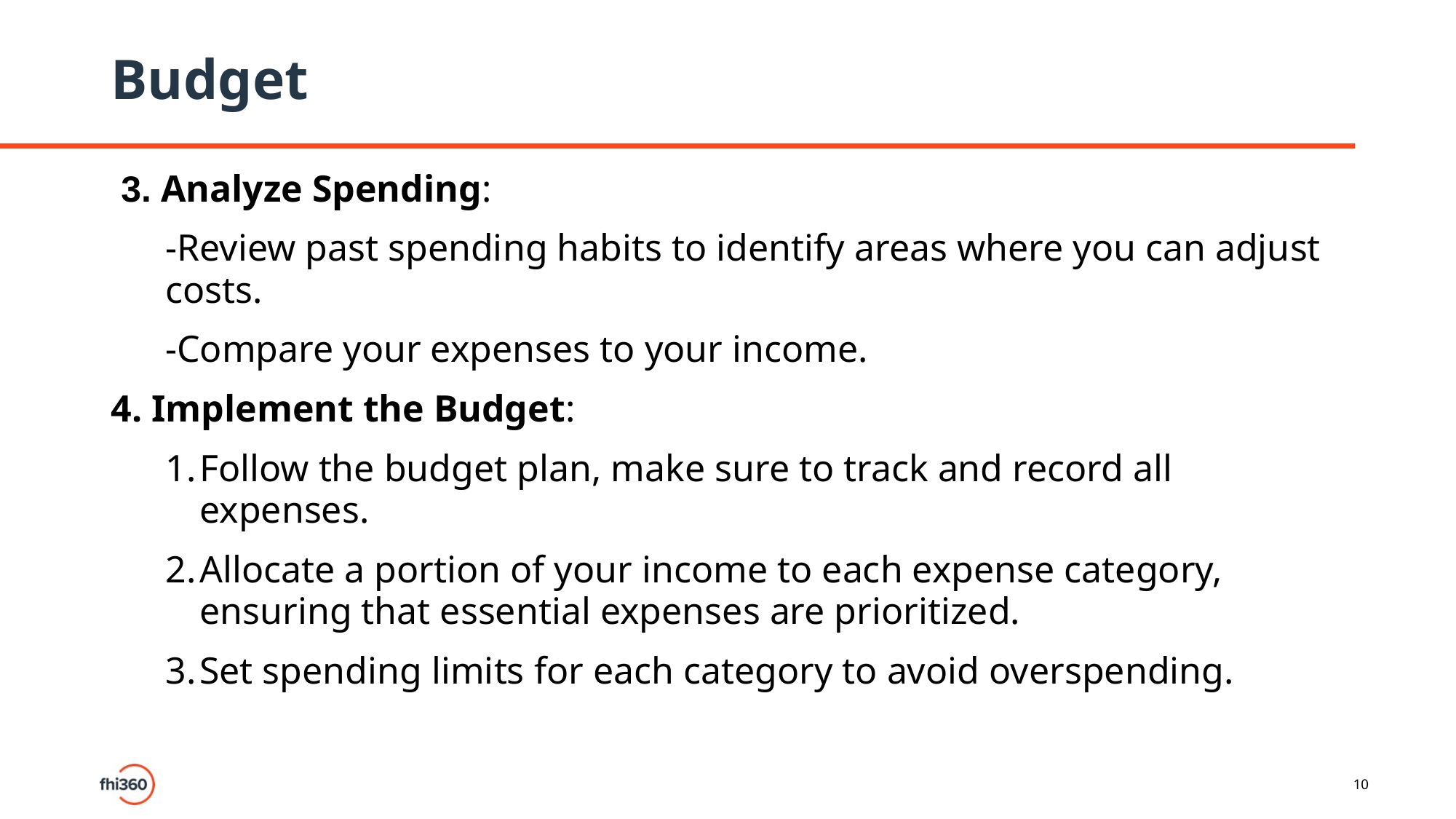

# Budget
 3. Analyze Spending:
-Review past spending habits to identify areas where you can adjust costs.
-Compare your expenses to your income.
4. Implement the Budget:
Follow the budget plan, make sure to track and record all expenses.
Allocate a portion of your income to each expense category, ensuring that essential expenses are prioritized.
Set spending limits for each category to avoid overspending.